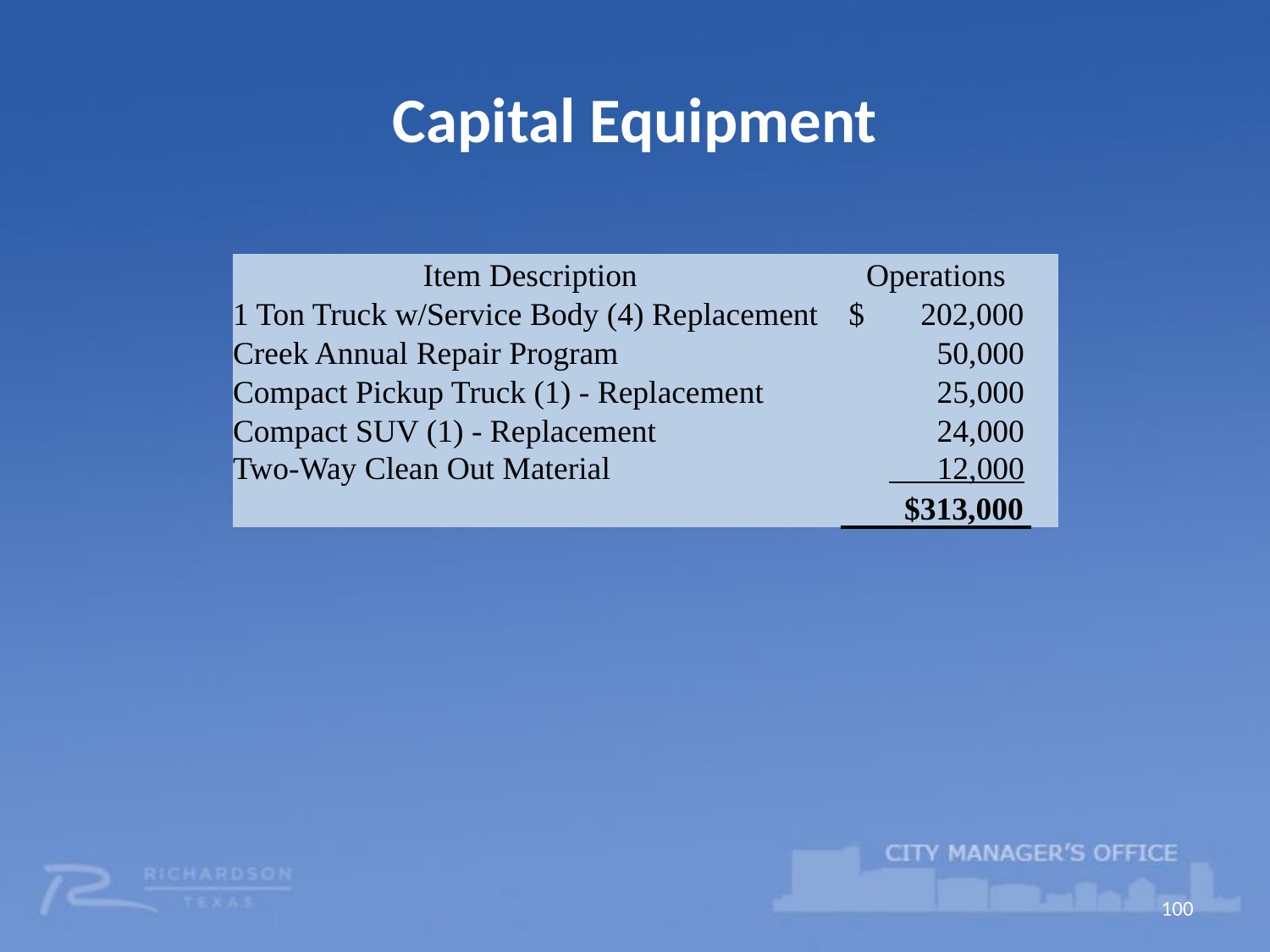

# Capital Equipment
| Item Description |  | Operations |  |
| --- | --- | --- | --- |
| 1 Ton Truck w/Service Body (4) Replacement |  | $ 202,000 |  |
| Creek Annual Repair Program |  | 50,000 |  |
| Compact Pickup Truck (1) - Replacement |  | 25,000 |  |
| Compact SUV (1) - Replacement |  | 24,000 |  |
| Two-Way Clean Out Material |  | 12,000 |  |
|  |  | $313,000 |  |
100